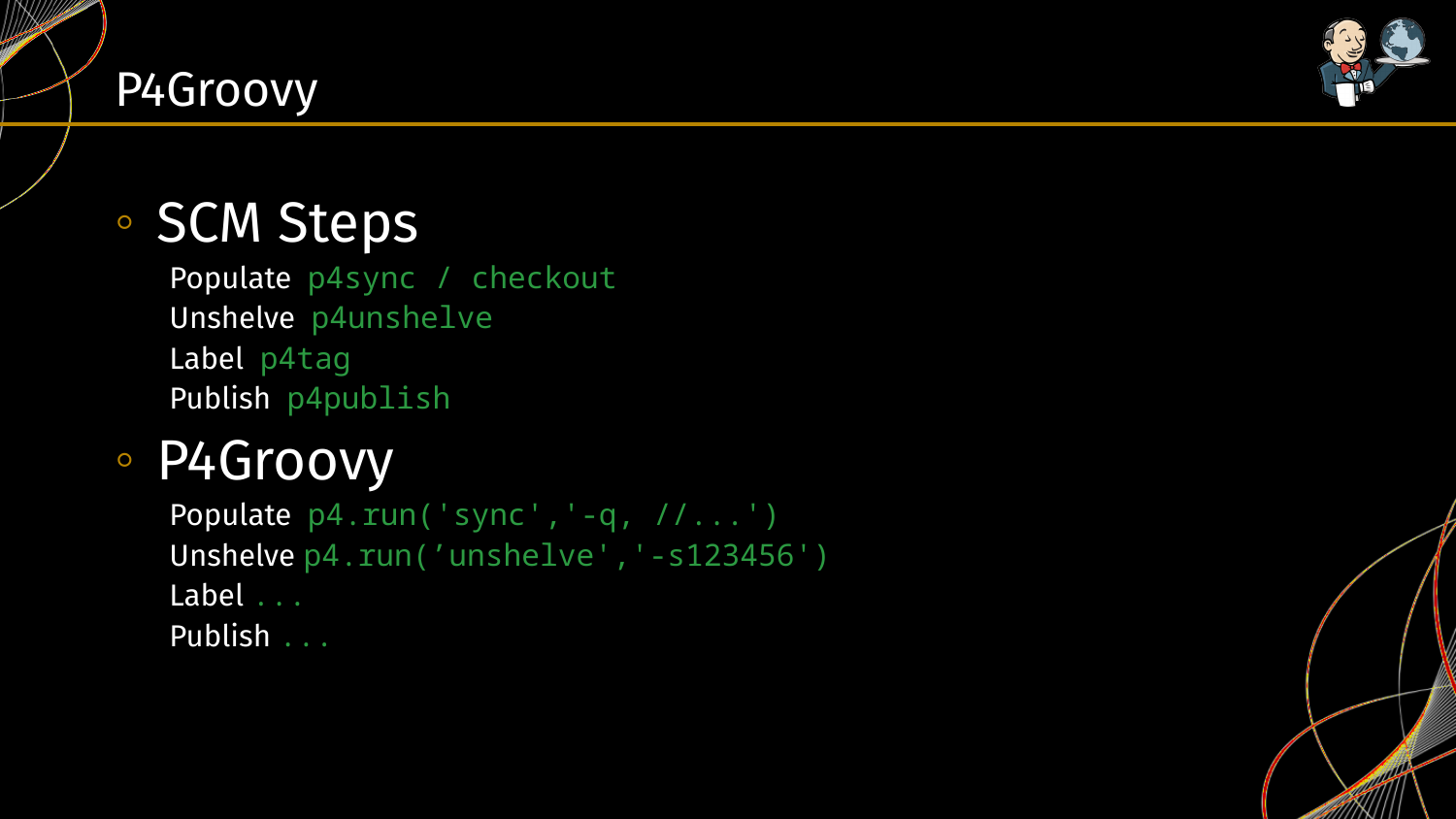

# P4Groovy
 SCM Steps
Populate  p4sync / checkout
Unshelve  p4unshelve
Label  p4tag
Publish  p4publish
 P4Groovy
Populate  p4.run('sync','-q, //...')
Unshelve p4.run(’unshelve','-s123456')
Label ...
Publish ...